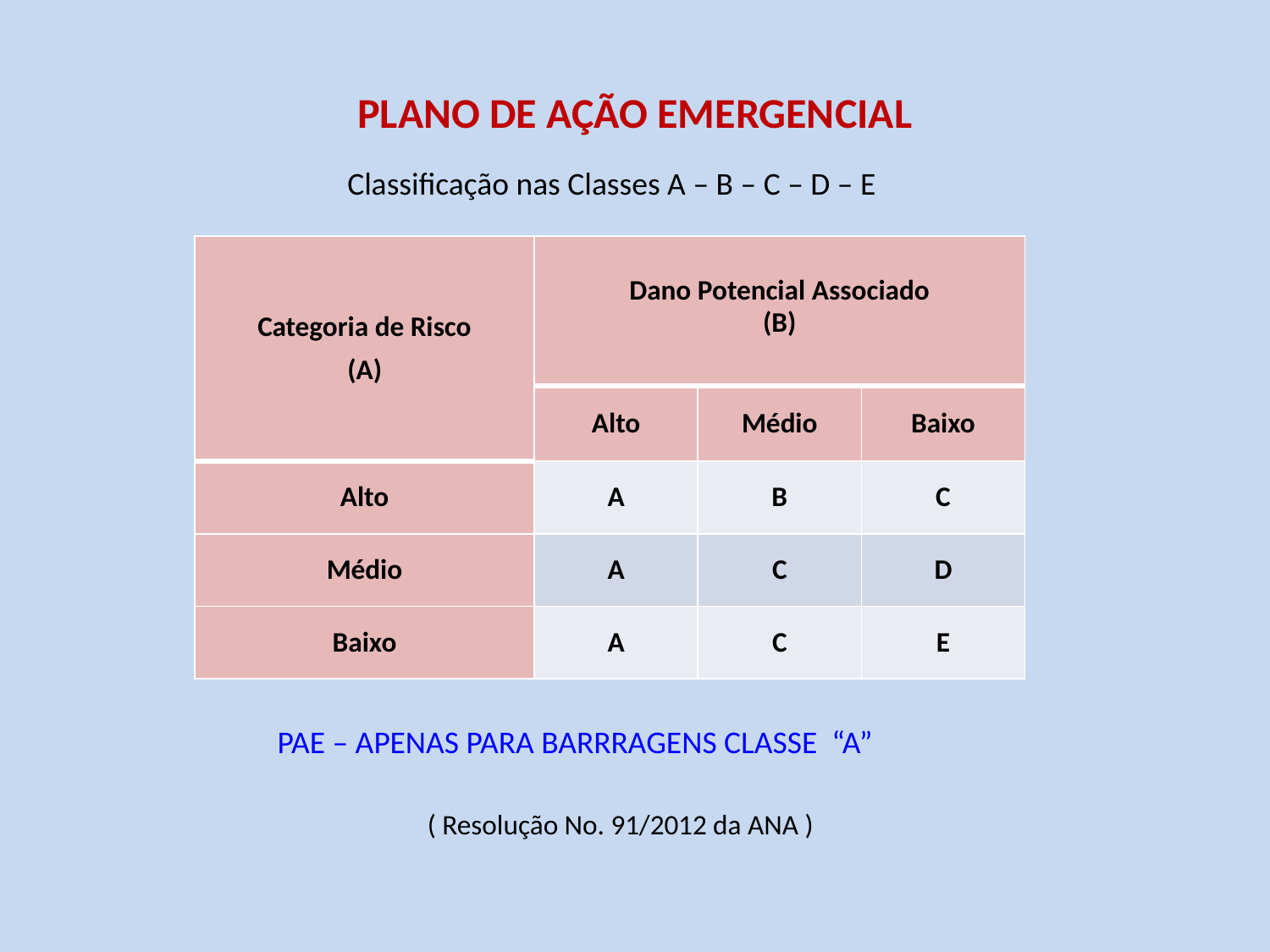

# PLANO DE AÇÃO EMERGENCIAL
Classificação nas Classes A – B – C – D – E
| Categoria de Risco (A) | Dano Potencial Associado (B) |  |  |
| --- | --- | --- | --- |
|  | Alto | Médio | Baixo |
| Alto | A | B | C |
| Médio | A | C | D |
| Baixo | A | C | E |
PAE – APENAS PARA BARRRAGENS CLASSE  “A”
( Resolução No. 91/2012 da ANA )